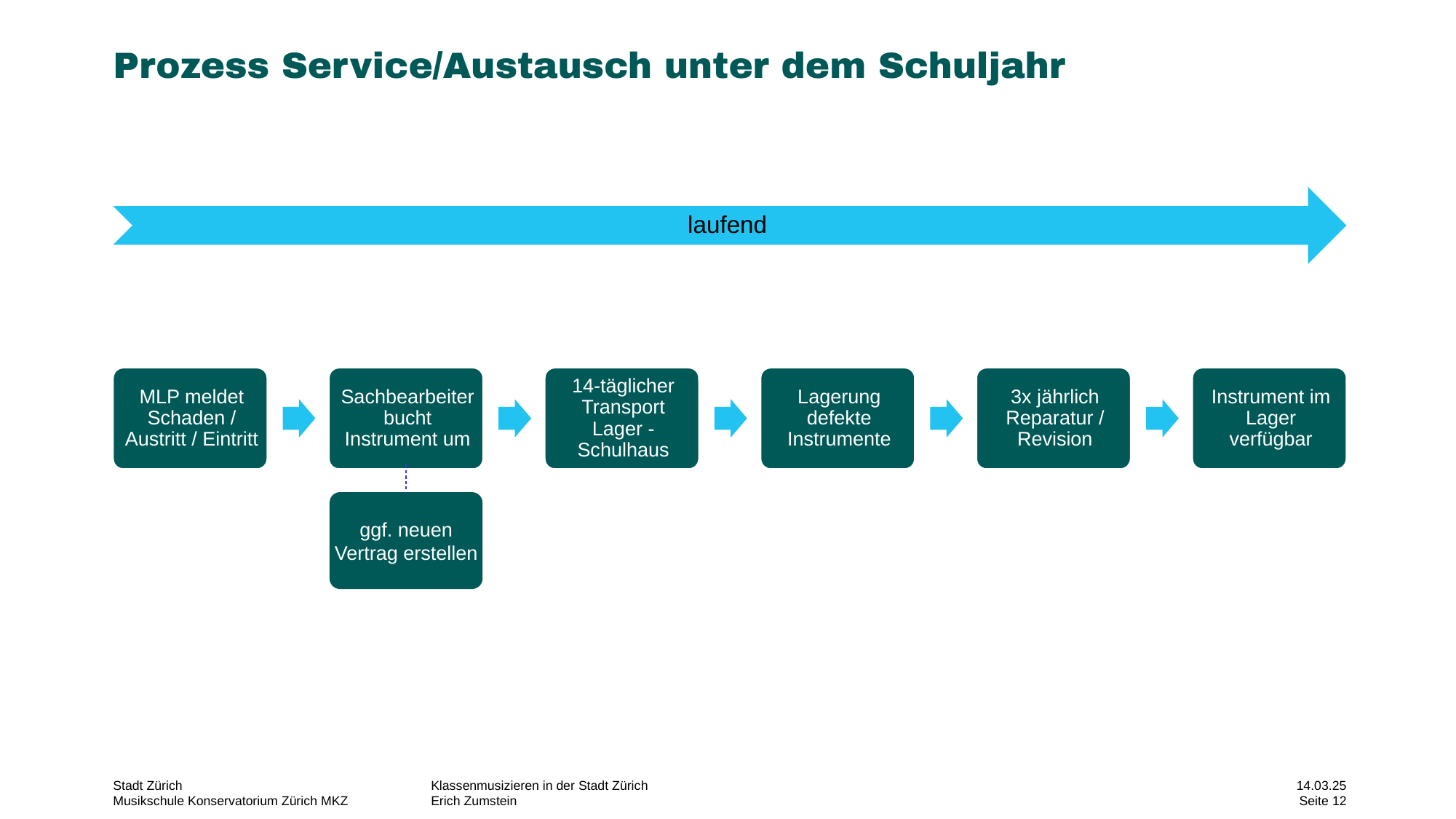

# Prozess Service/Austausch unter dem Schuljahr
MLP meldet Schaden / Austritt / Eintritt

Sachbearbeiter bucht Instrument um

14-täglicher Transport Lager - Schulhaus

Lagerung defekte Instrumente

3x jährlich Reparatur / Revision

Instrument im Lager verfügbar

laufend
ggf. neuen Vertrag erstellen